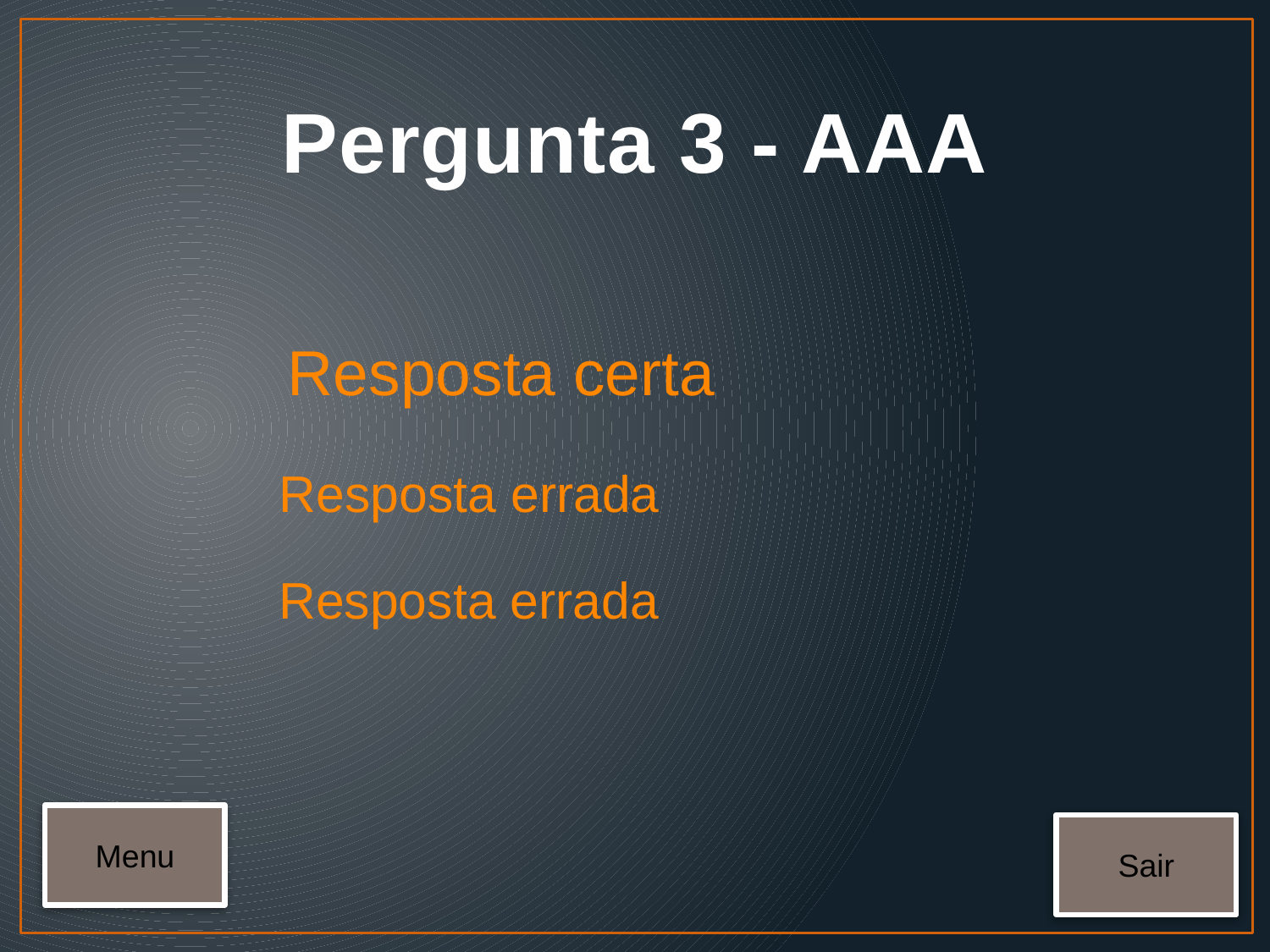

# Pergunta 3 - AAA
Resposta certa
Resposta errada
Resposta errada
Menu
Sair